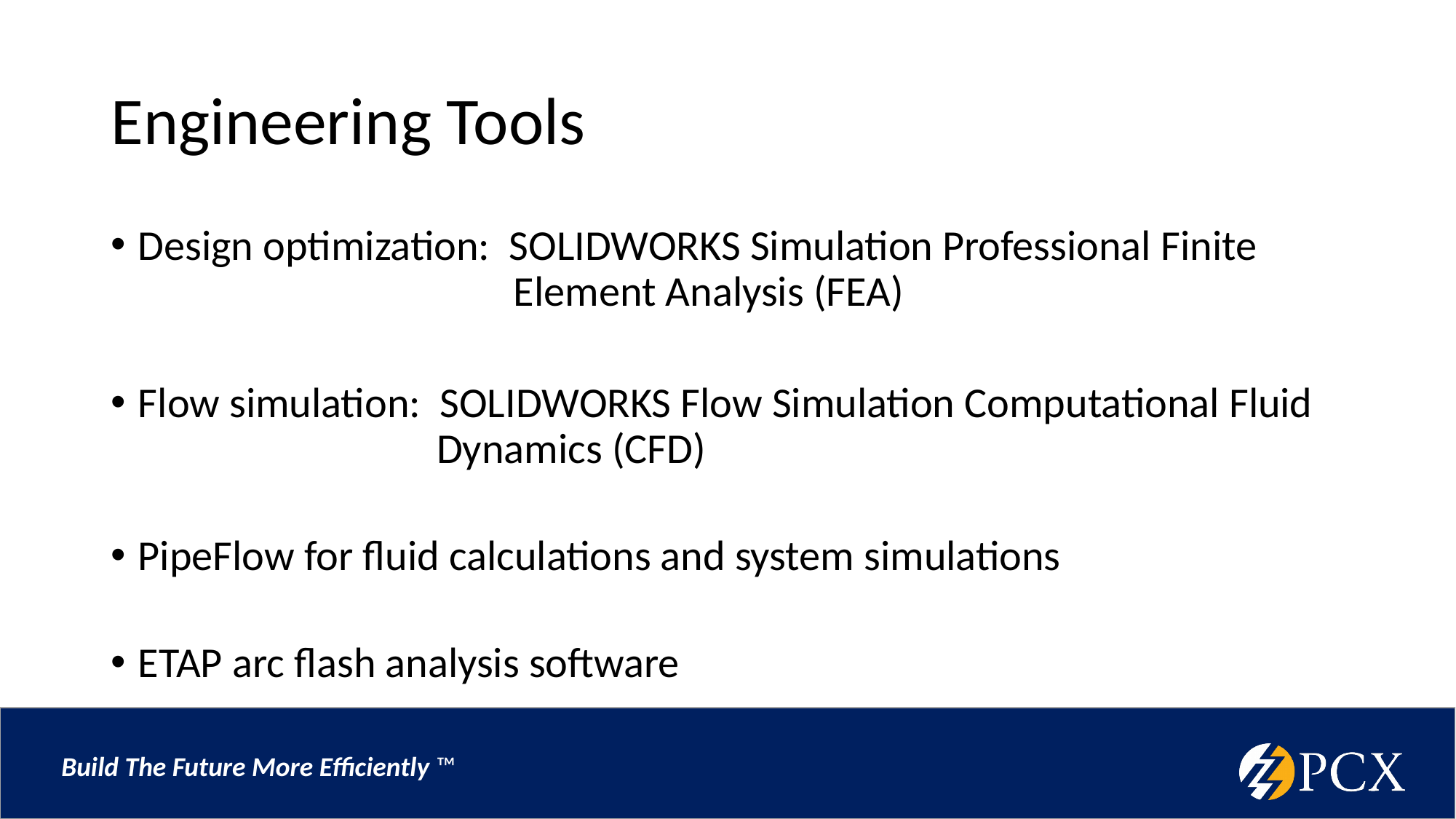

# Engineering Tools
Design optimization:  SOLIDWORKS Simulation Professional Finite
                                       Element Analysis (FEA)
Flow simulation:  SOLIDWORKS Flow Simulation Computational Fluid
                               Dynamics (CFD)
PipeFlow for fluid calculations and system simulations
ETAP arc flash analysis software